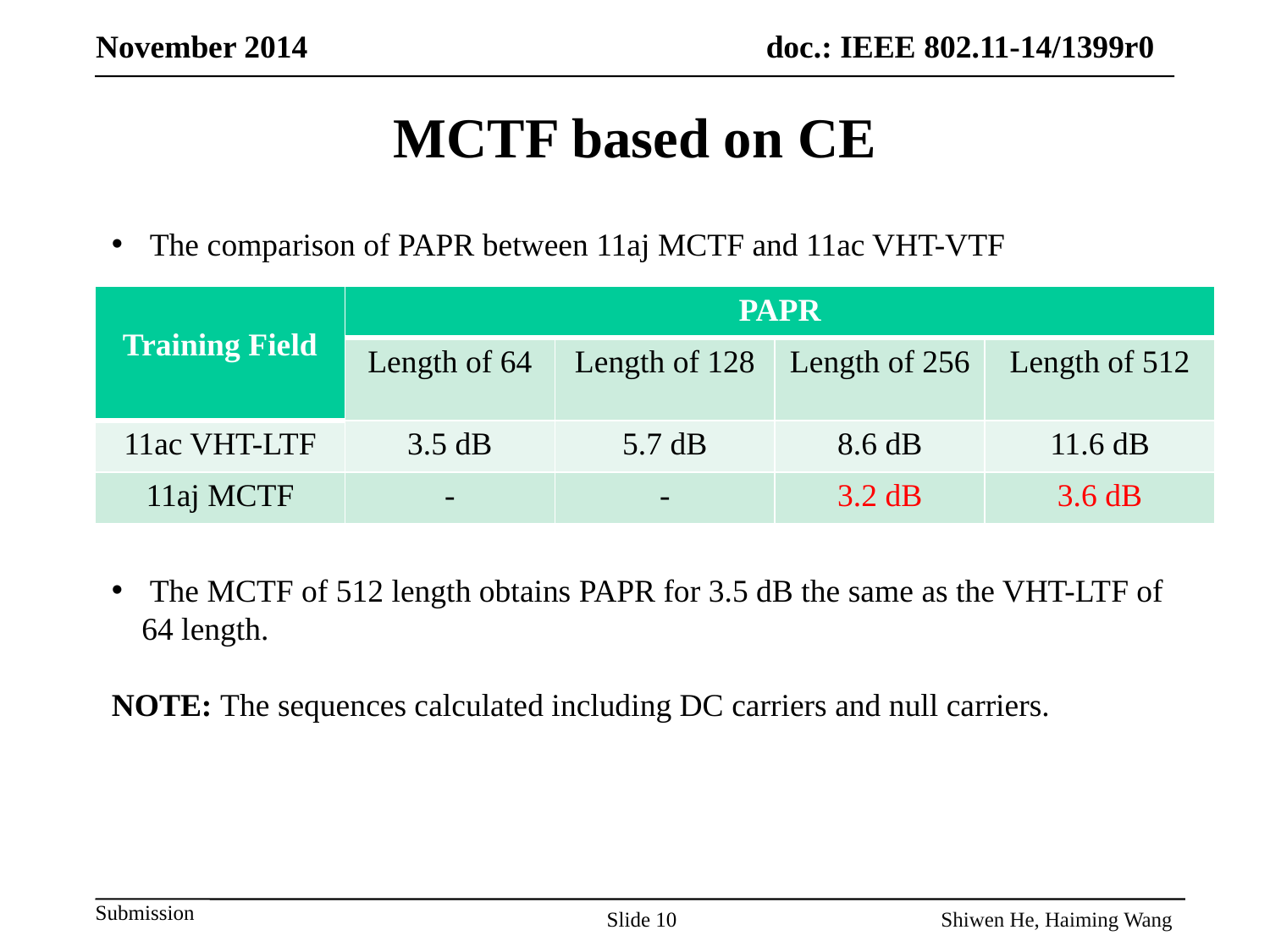

MCTF based on CE
 The comparison of PAPR between 11aj MCTF and 11ac VHT-VTF

| Training Field | PAPR |  |  |  |
| --- | --- | --- | --- | --- |
|  | Length of 64 | Length of 128 | Length of 256 | Length of 512 |
| 11ac VHT-LTF | 3.5 dB | 5.7 dB | 8.6 dB | 11.6 dB |
| 11aj MCTF | - | - | 3.2 dB | 3.6 dB |

 The MCTF of 512 length obtains PAPR for 3.5 dB the same as the VHT-LTF of 64 length.

NOTE: The sequences calculated including DC carriers and null carriers.

Shiwen He, Haiming Wang
Slide 10